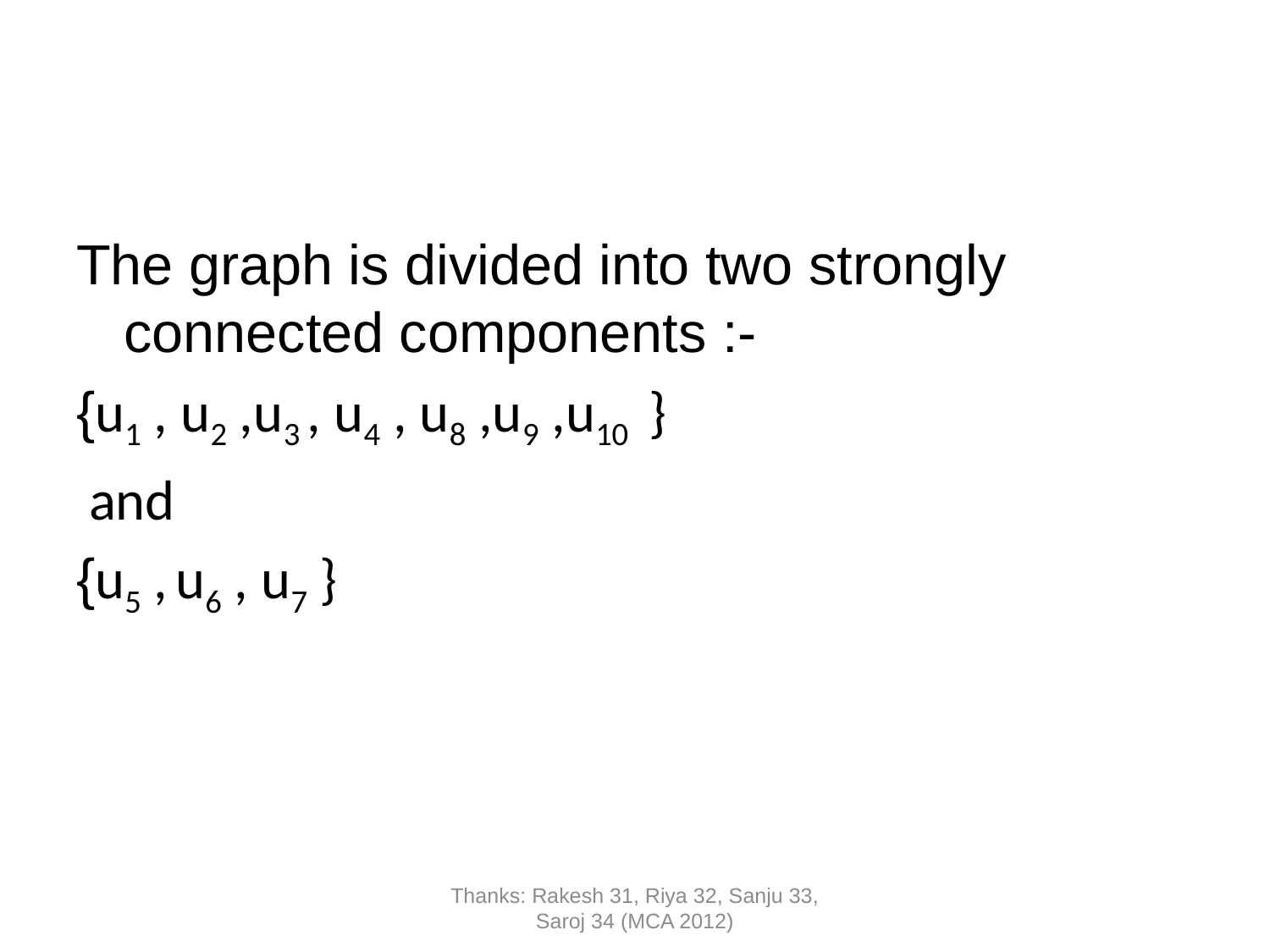

#
The graph is divided into two strongly connected components :-
{u1 , u2 ,u3 , u4 , u8 ,u9 ,u10  }
 and
{u5 , u6 , u7 }

Thanks: Rakesh 31, Riya 32, Sanju 33, Saroj 34 (MCA 2012)